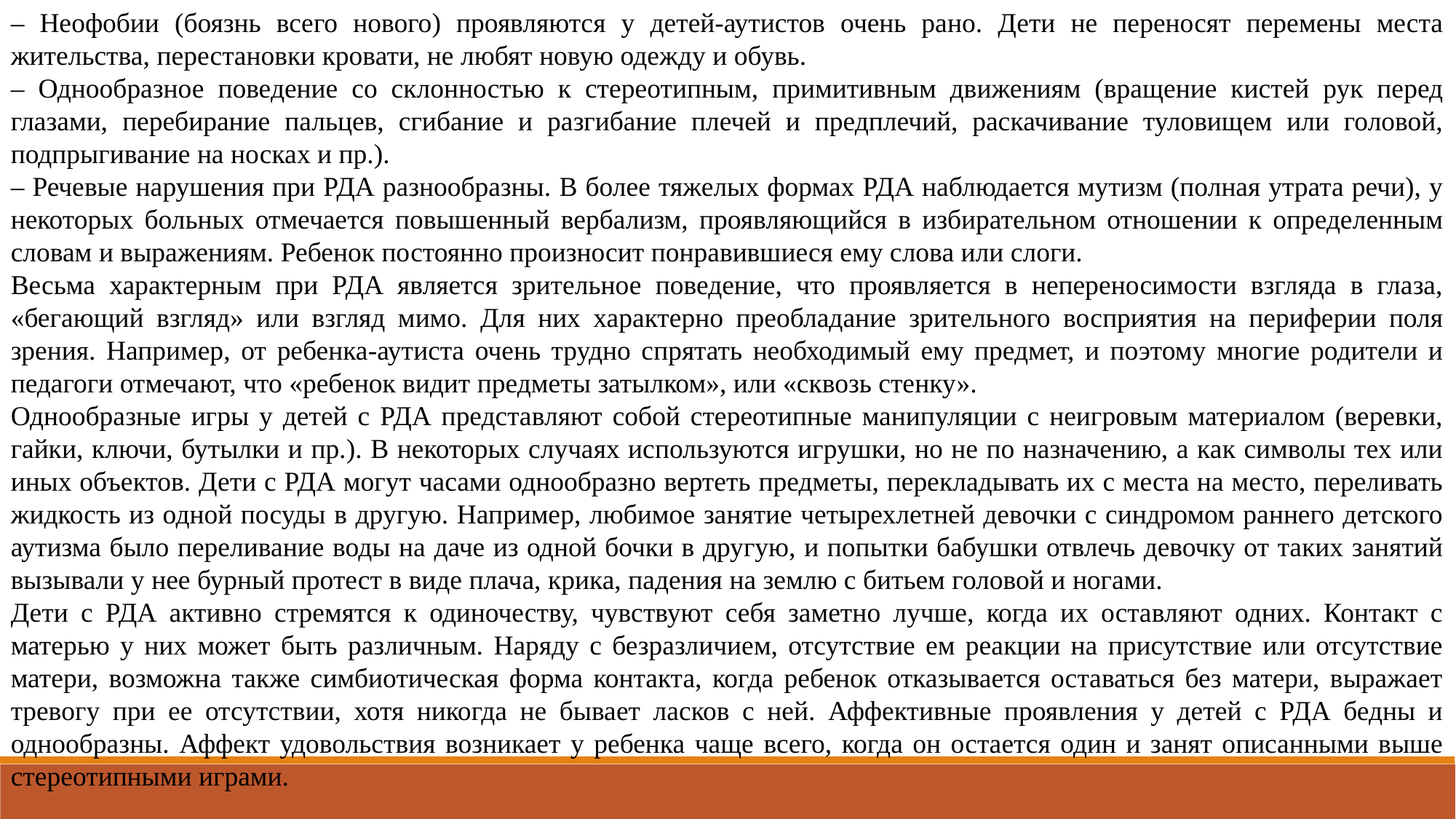

– Неофобии (боязнь всего нового) проявляются у детей-аутистов очень рано. Дети не переносят перемены места жительства, перестановки кровати, не любят новую одежду и обувь.
– Однообразное поведение со склонностью к стереотипным, примитивным движениям (вращение кистей рук перед глазами, перебирание пальцев, сгибание и разгибание плечей и предплечий, раскачивание туловищем или головой, подпрыгивание на носках и пр.).
– Речевые нарушения при РДА разнообразны. В более тяжелых формах РДА наблюдается мутизм (полная утрата речи), у некоторых больных отмечается повышенный вербализм, проявляющийся в избирательном отношении к определенным словам и выражениям. Ребенок постоянно произносит понравившиеся ему слова или слоги.
Весьма характерным при РДА является зрительное поведение, что проявляется в непереносимости взгляда в глаза, «бегающий взгляд» или взгляд мимо. Для них характерно преобладание зрительного восприятия на периферии поля зрения. Например, от ребенка-аутиста очень трудно спрятать необходимый ему предмет, и поэтому многие родители и педагоги отмечают, что «ребенок видит предметы затылком», или «сквозь стенку».
Однообразные игры у детей с РДА представляют собой стереотипные манипуляции с неигровым материалом (веревки, гайки, ключи, бутылки и пр.). В некоторых случаях используются игрушки, но не по назначению, а как символы тех или иных объектов. Дети с РДА могут часами однообразно вертеть предметы, перекладывать их с места на место, переливать жидкость из одной посуды в другую. Например, любимое занятие четырехлетней девочки с синдромом раннего детского аутизма было переливание воды на даче из одной бочки в другую, и попытки бабушки отвлечь девочку от таких занятий вызывали у нее бурный протест в виде плача, крика, падения на землю с битьем головой и ногами.
Дети с РДА активно стремятся к одиночеству, чувствуют себя заметно лучше, когда их оставляют одних. Контакт с матерью у них может быть различным. Наряду с безразличием, отсутствие ем реакции на присутствие или отсутствие матери, возможна также симбиотическая форма контакта, когда ребенок отказывается оставаться без матери, выражает тревогу при ее отсутствии, хотя никогда не бывает ласков с ней. Аффективные проявления у детей с РДА бедны и однообразны. Аффект удовольствия возникает у ребенка чаще всего, когда он остается один и занят описанными выше стереотипными играми.